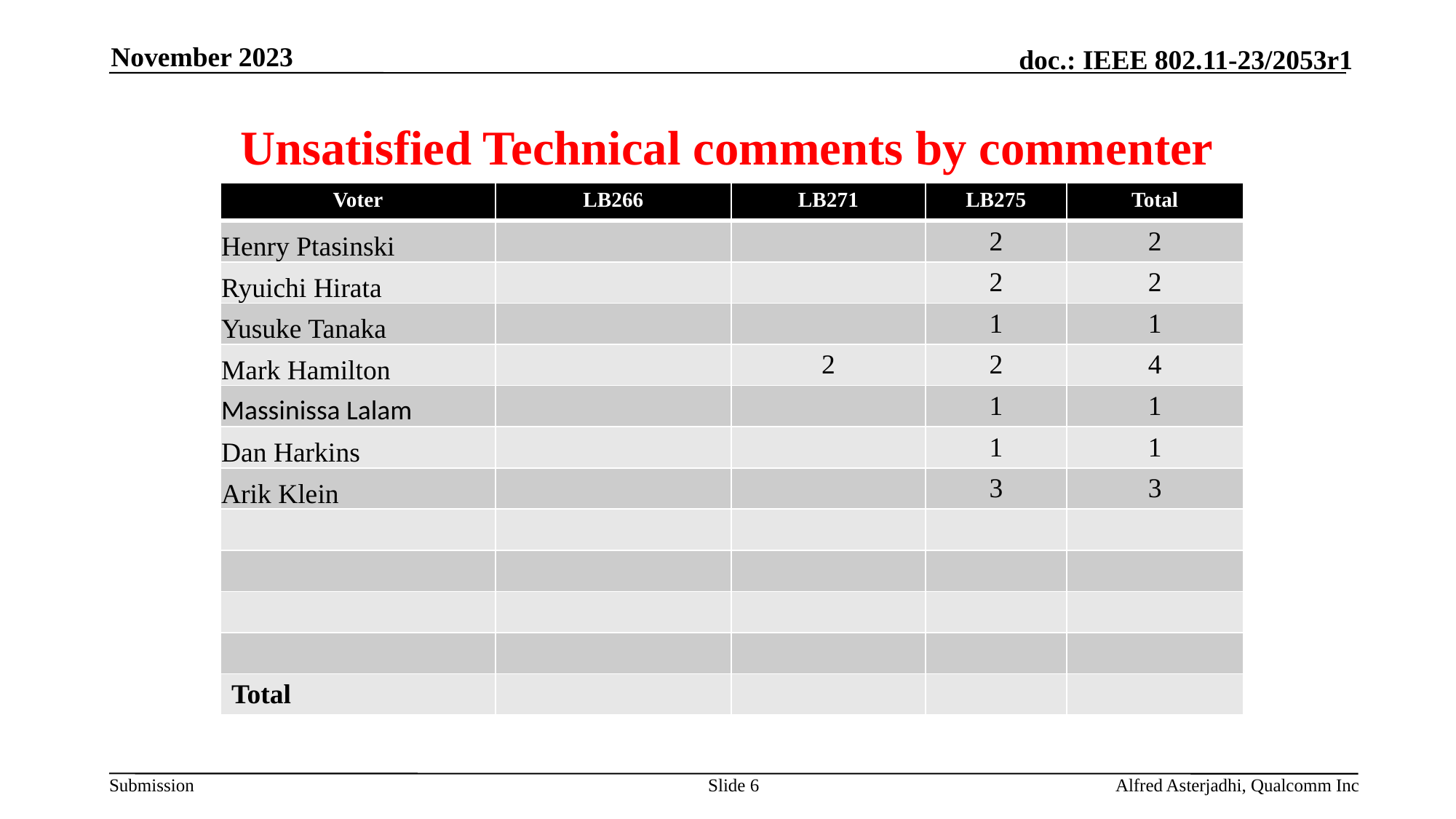

November 2023
# Unsatisfied Technical comments by commenter
| Voter | LB266 | LB271 | LB275 | Total |
| --- | --- | --- | --- | --- |
| Henry Ptasinski |  |  | 2 | 2 |
| Ryuichi Hirata |  |  | 2 | 2 |
| Yusuke Tanaka |  |  | 1 | 1 |
| Mark Hamilton |  | 2 | 2 | 4 |
| Massinissa Lalam |  |  | 1 | 1 |
| Dan Harkins |  |  | 1 | 1 |
| Arik Klein |  |  | 3 | 3 |
|  |  |  |  |  |
|  |  |  |  |  |
|  |  |  |  |  |
|  |  |  |  |  |
| Total |  |  |  |  |
Slide 6
Alfred Asterjadhi, Qualcomm Inc